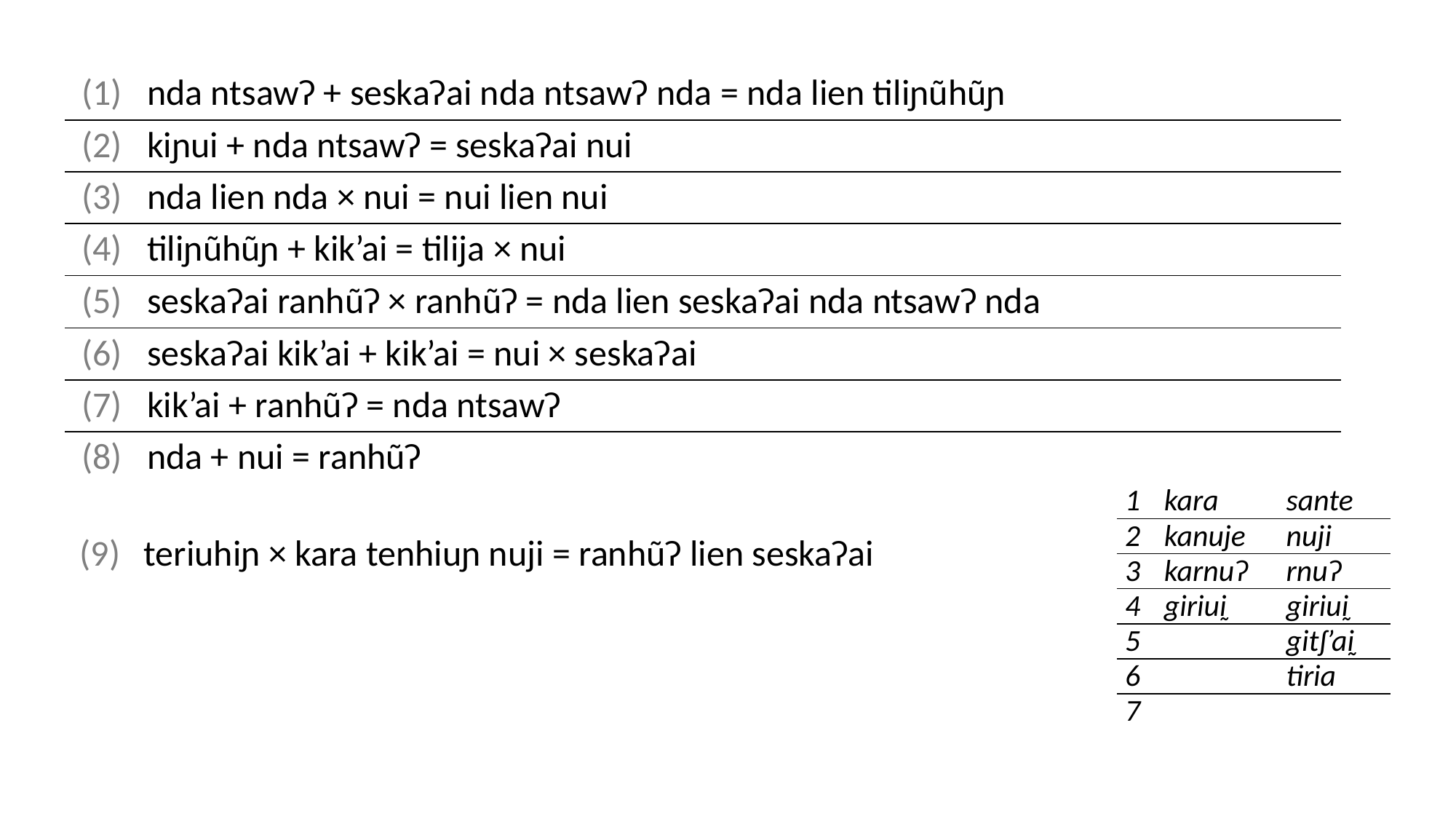

| (1) | nda ntsawʔ + seskaʔai nda ntsawʔ nda = nda lien tiliɲũhũɲ |
| --- | --- |
| (2) | kiɲui + nda ntsawʔ = seskaʔai nui |
| (3) | nda lien nda × nui = nui lien nui |
| (4) | tiliɲũhũɲ + kik’ai = tilija × nui |
| (5) | seskaʔai ranhũʔ × ranhũʔ = nda lien seskaʔai nda ntsawʔ nda |
| (6) | seskaʔai kik’ai + kik’ai = nui × seskaʔai |
| (7) | kik’ai + ranhũʔ = nda ntsawʔ |
| (8) | nda + nui = ranhũʔ |
| 1 | kara | sante |
| --- | --- | --- |
| 2 | kanuje | nuji |
| 3 | karnuʔ | rnuʔ |
| 4 | giriuḭ | giriuḭ |
| 5 |  | gitʃ’aḭ |
| 6 |  | tiria |
| 7 |  |  |
| (9) | teriuhiɲ × kara tenhiuɲ nuji = ranhũʔ lien seskaʔai |
| --- | --- |